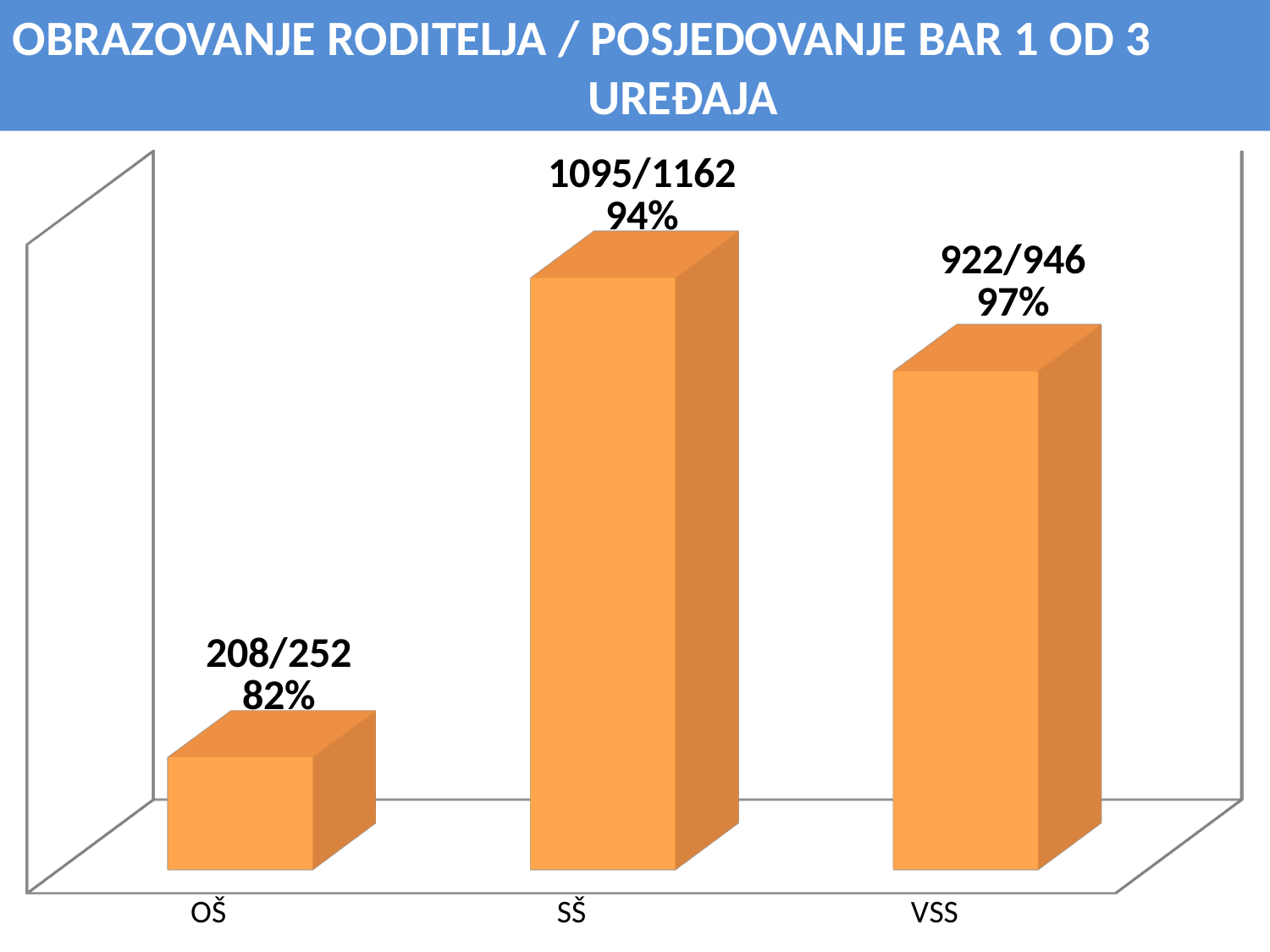

OBRAZOVANJE RODITELJA / POSJEDOVANJE BAR 1 OD 3 				      UREĐAJA

[unsupported chart]